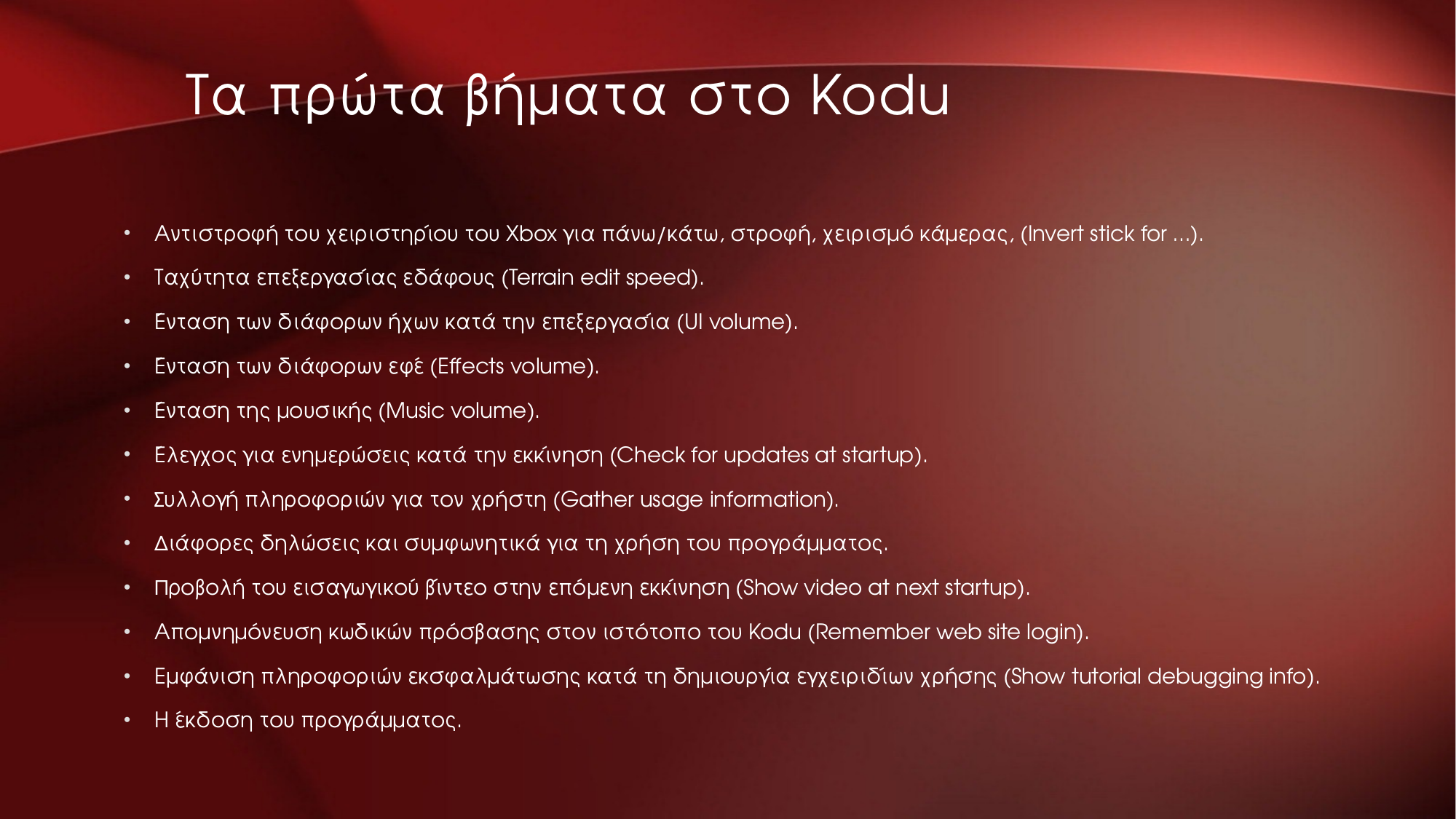

Τα πρώτα βήματα στο Kodu

Αντιστροφή του χειριστηρίου του Xbox για πάνω/κάτω, στροφή, χειρισμό κάμερας, (Invert stick for …).
Ταχύτητα επεξεργασίας εδάφους (Terrain edit speed).
Ένταση των διάφορων ήχων κατά την επεξεργασία (UI volume).
Ένταση των διάφορων εφέ (Effects volume).
Ένταση της μουσικής (Music volume).
Έλεγχος για ενημερώσεις κατά την εκκίνηση (Check for updates at startup).
Συλλογή πληροφοριών για τον χρήστη (Gather usage information).
Διάφορες δηλώσεις και συμφωνητικά για τη χρήση του προγράμματος.
Προβολή του εισαγωγικού βίντεο στην επόμενη εκκίνηση (Show video at next startup).
Απομνημόνευση κωδικών πρόσβασης στον ιστότοπο του Kodu (Remember web site login).
Εμφάνιση πληροφοριών εκσφαλμάτωσης κατά τη δημιουργία εγχειριδίων χρήσης (Show tutorial debugging info).
Η έκδοση του προγράμματος.